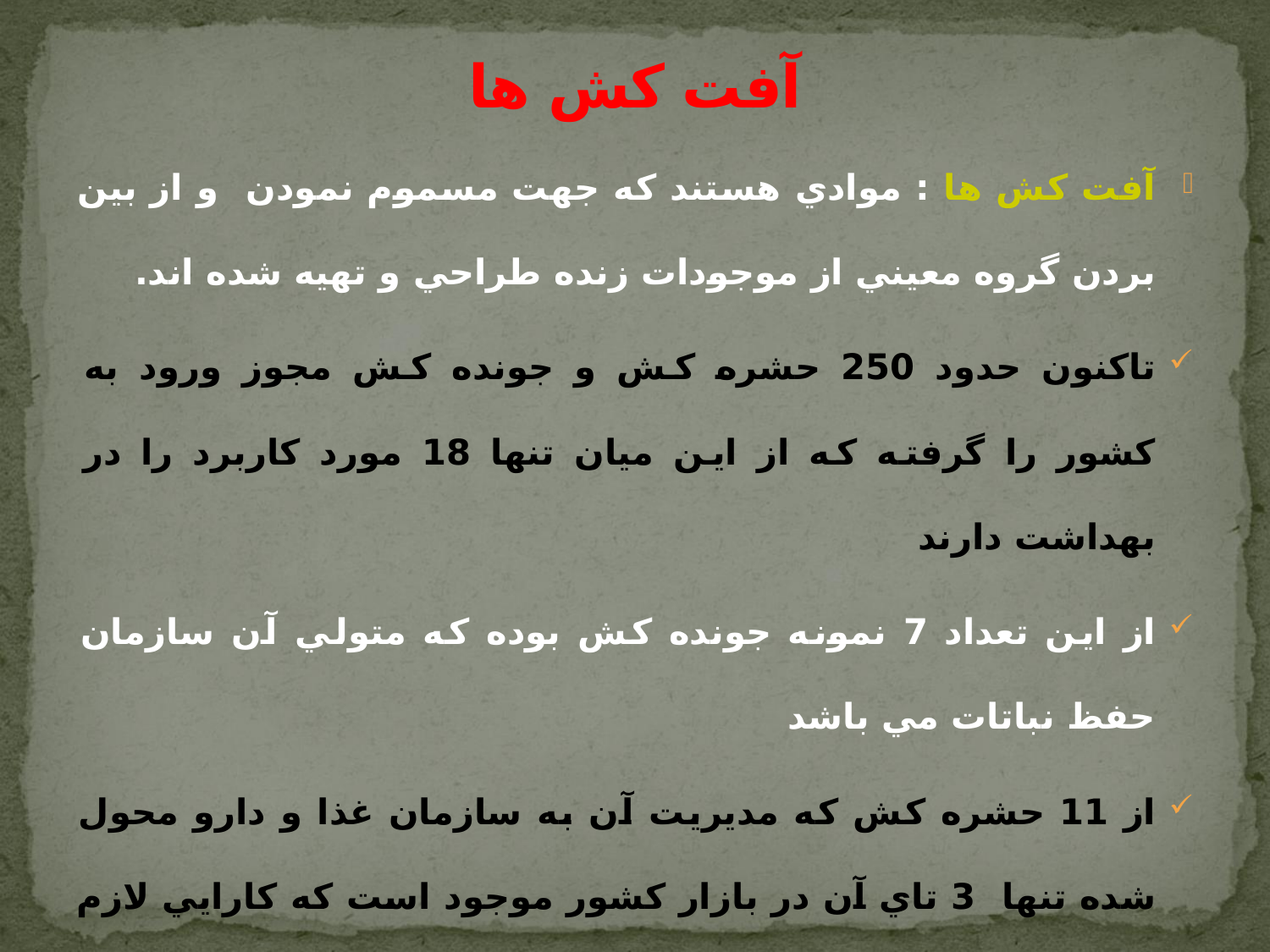

# آفت کش ها
آفت کش ها : موادي هستند که جهت مسموم نمودن  و از بين بردن گروه معيني از موجودات زنده طراحي و تهيه شده اند.
تاکنون حدود 250 حشره کش و جونده کش مجوز ورود به کشور را گرفته که از اين ميان تنها 18 مورد کاربرد را در بهداشت دارند
از اين تعداد 7 نمونه جونده کش بوده که متولي آن سازمان حفظ نباتات مي باشد
از 11 حشره کش که مديريت آن به سازمان غذا و دارو محول شده تنها  3 تاي آن در بازار کشور موجود است که کارايي لازم را ندارد.
حدود 90 درصد از آنها تركيبات آلي 10% بقيه : گياهي و معدني است